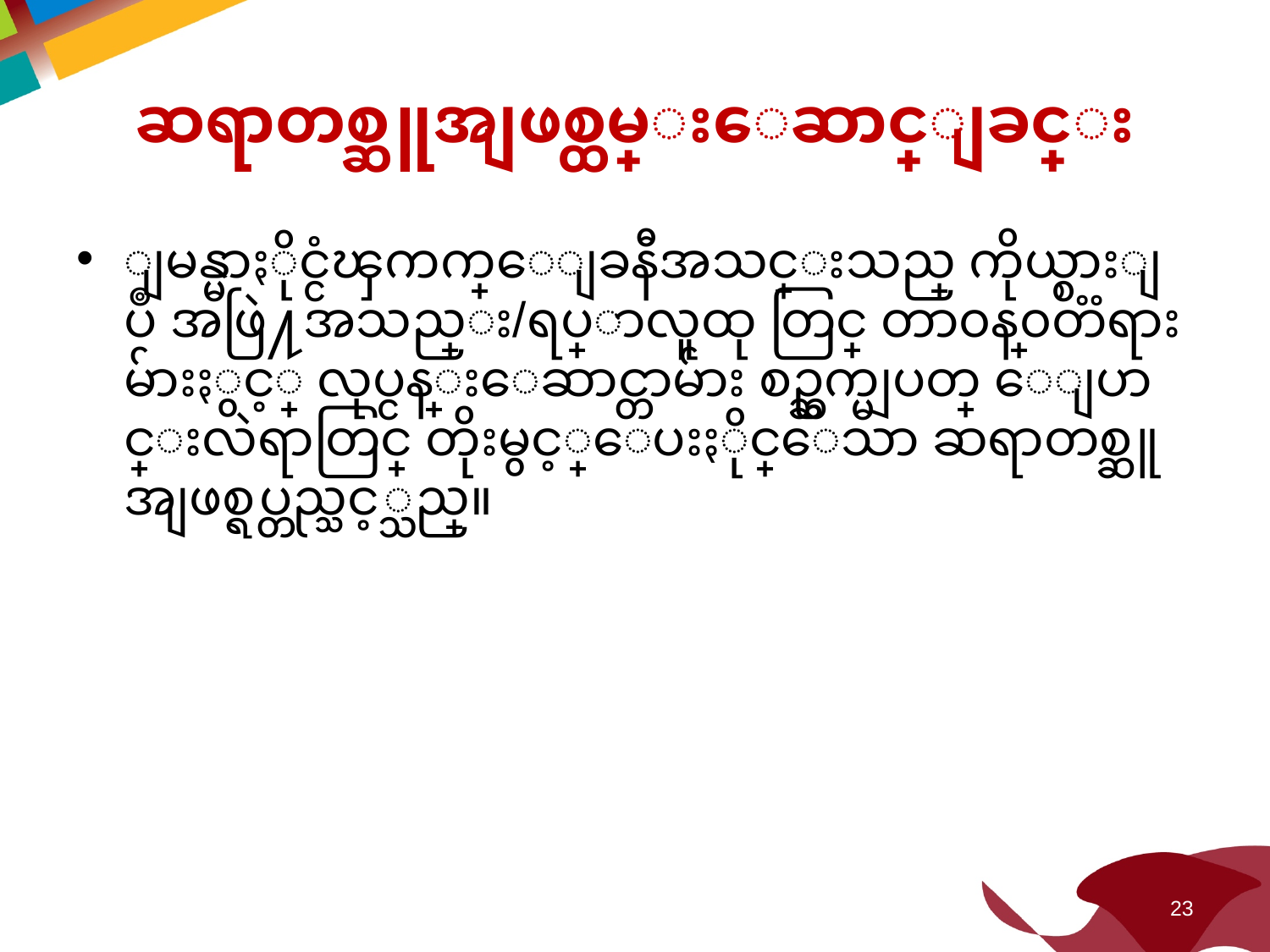

# ဆရာတစ္ဆူအျဖစ္ထမ္းေဆာင္ျခင္း
ျမန္မာႏိုင္ငံၾကက္ေျခနီအသင္းသည္ ကိုယ္စားျပဳ အဖြဲ႔အသည္း/ရပ္ရြာလူထု တြင္ တာ၀န္၀တၱရားမ်ားႏွင့္ လုပ္ငန္းေဆာင္တာမ်ား စဥ္ဆက္မျပတ္ ေျပာင္းလဲရာတြင္ တိုးမွင့္ေပးႏိုင္ေသာ ဆရာတစ္ဆူ အျဖစ္ရပ္တည္သင့္သည္။
23